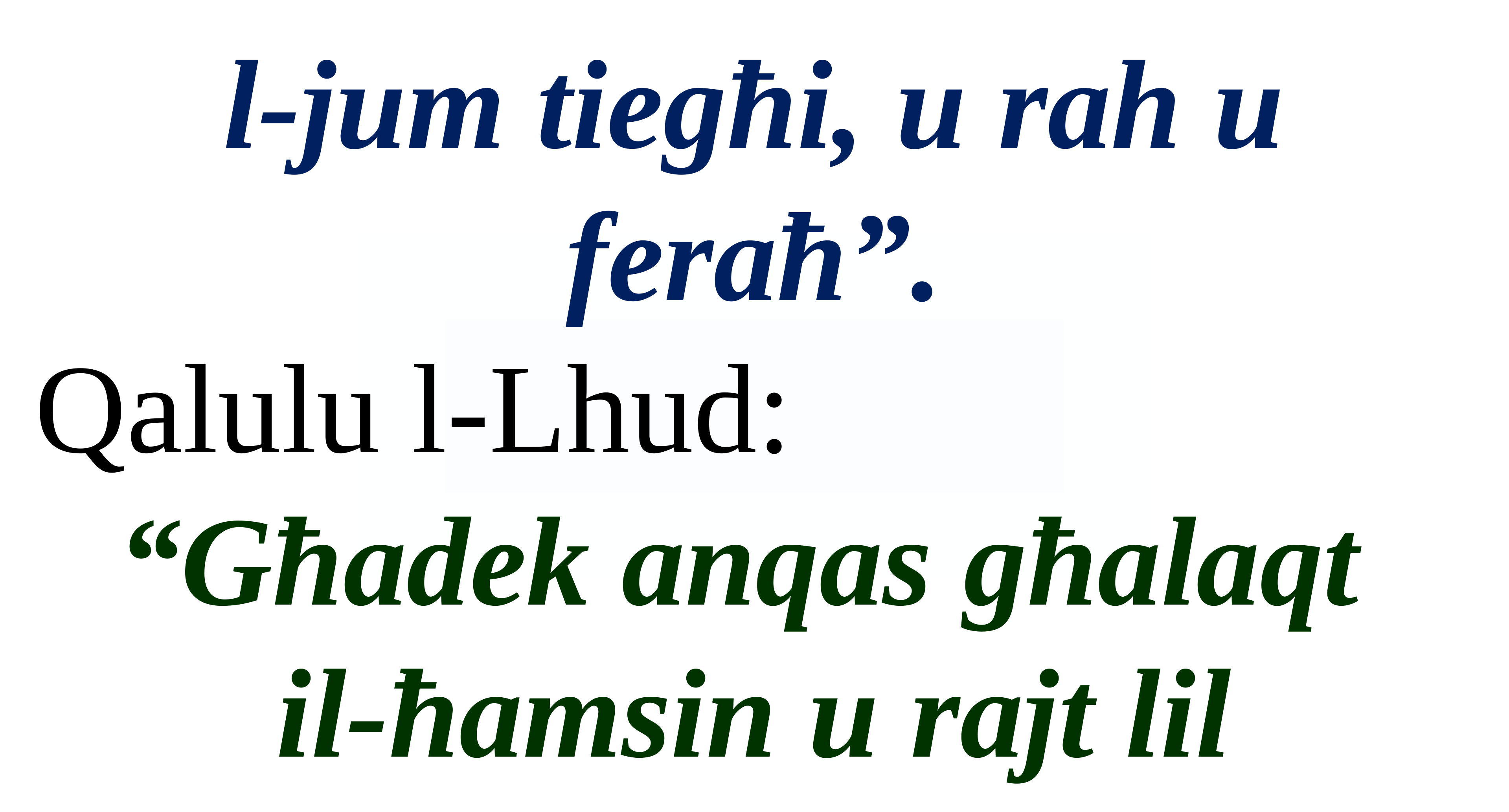

l-jum tiegħi, u rah u feraħ”.
Qalulu l-Lhud:
“Għadek anqas għalaqt
il-ħamsin u rajt lil